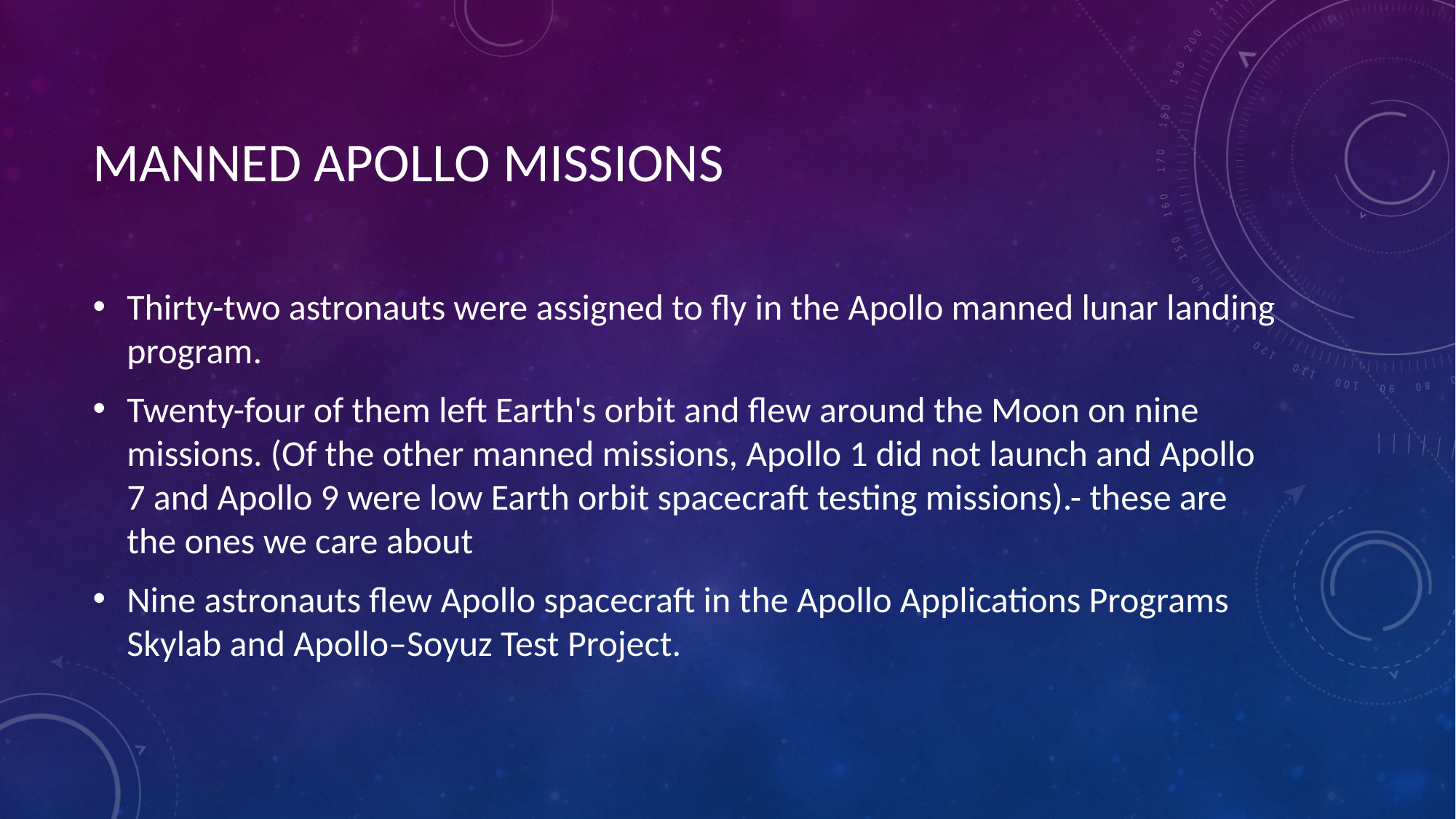

# Manned Apollo missions
Thirty-two astronauts were assigned to fly in the Apollo manned lunar landing program.
Twenty-four of them left Earth's orbit and flew around the Moon on nine missions. (Of the other manned missions, Apollo 1 did not launch and Apollo 7 and Apollo 9 were low Earth orbit spacecraft testing missions).- these are the ones we care about
Nine astronauts flew Apollo spacecraft in the Apollo Applications Programs Skylab and Apollo–Soyuz Test Project.